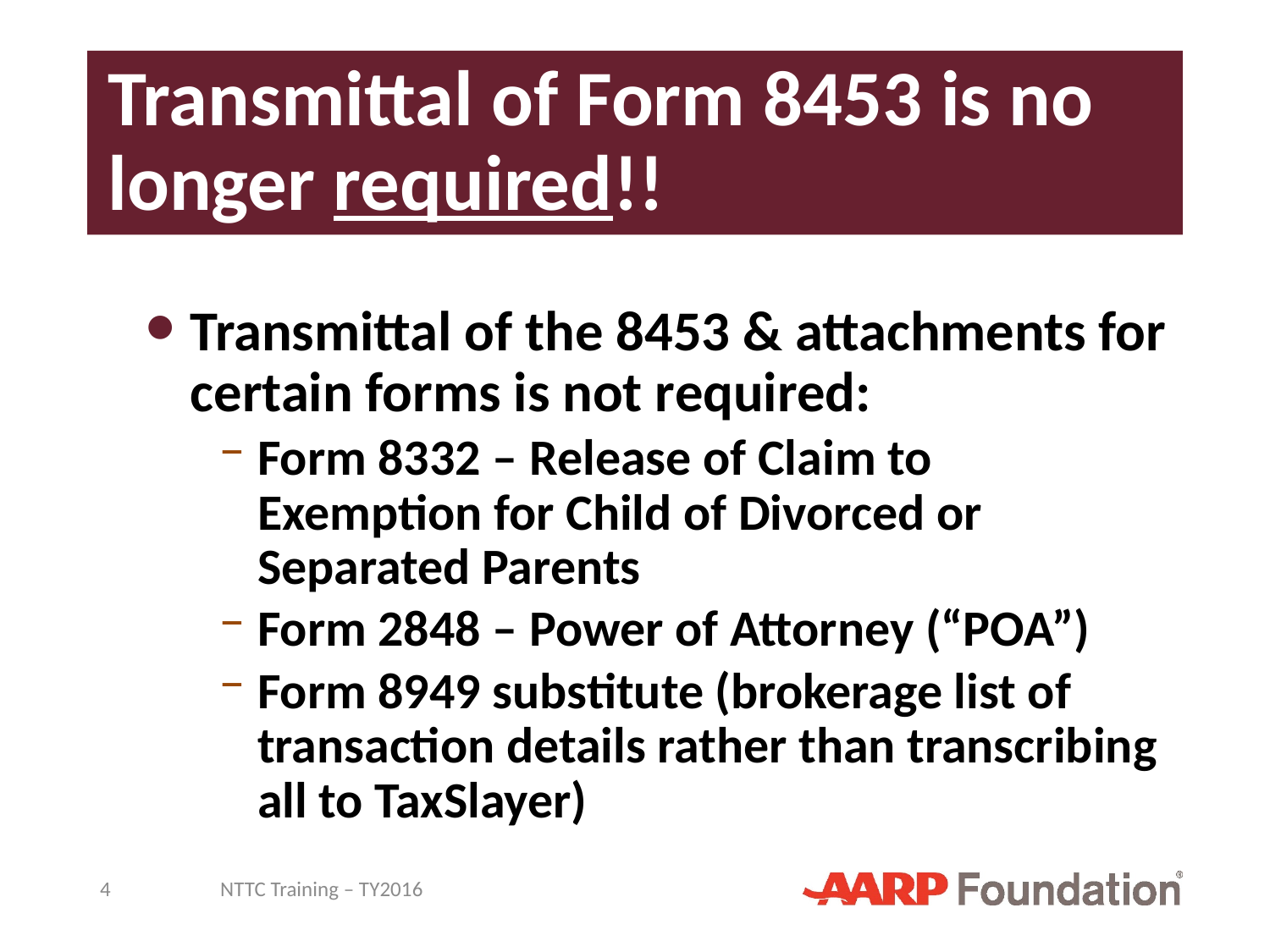

# Transmittal of Form 8453 is no longer required!!
Transmittal of the 8453 & attachments for certain forms is not required:
Form 8332 – Release of Claim to Exemption for Child of Divorced or Separated Parents
Form 2848 – Power of Attorney (“POA”)
Form 8949 substitute (brokerage list of transaction details rather than transcribing all to TaxSlayer)
4
NTTC Training – TY2016